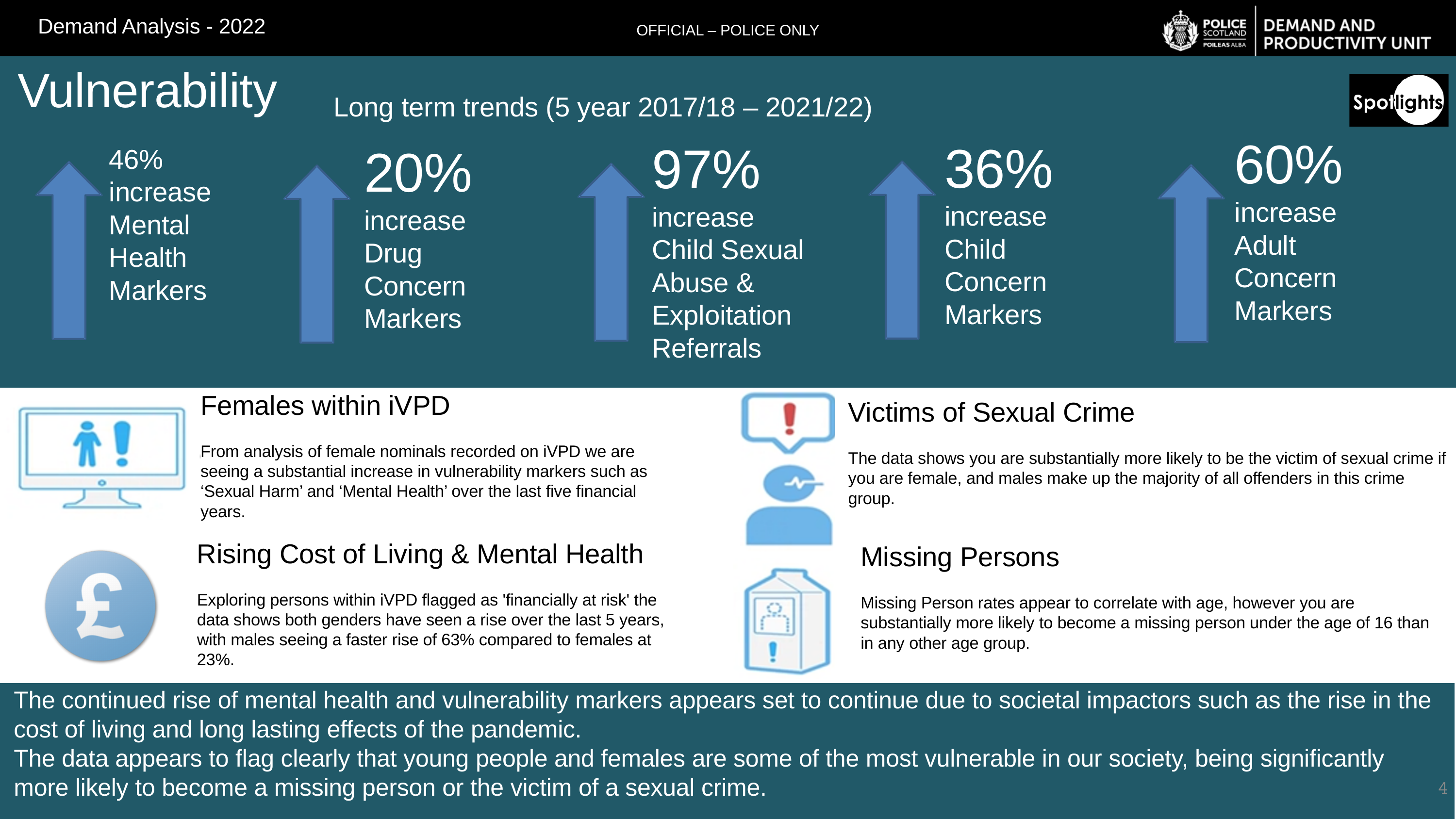

Demand Analysis - 2022

OFFICIAL – POLICE ONLY

Vulnerability

Long term trends (5 year 2017/18 – 2021/22)
60%
increase
Adult Concern Markers
36%
increase
Child Concern Markers
97%
increase
Child Sexual Abuse & Exploitation
Referrals
20%
increase
Drug Concern
Markers

46% increase
Mental Health Markers

Females within iVPD

From analysis of female nominals recorded on iVPD we are seeing a substantial increase in vulnerability markers such as ‘Sexual Harm’ and ‘Mental Health’ over the last five financial years.

Victims of Sexual Crime

The data shows you are substantially more likely to be the victim of sexual crime if you are female, and males make up the majority of all offenders in this crime group.
Rising Cost of Living & Mental Health

Exploring persons within iVPD flagged as 'financially at risk' the data shows both genders have seen a rise over the last 5 years, with males seeing a faster rise of 63% compared to females at 23%.

Missing Persons

Missing Person rates appear to correlate with age, however you are substantially more likely to become a missing person under the age of 16 than in any other age group.

The continued rise of mental health and vulnerability markers appears set to continue due to societal impactors such as the rise in the cost of living and long lasting effects of the pandemic.
The data appears to flag clearly that young people and females are some of the most vulnerable in our society, being significantly more likely to become a missing person or the victim of a sexual crime.

4